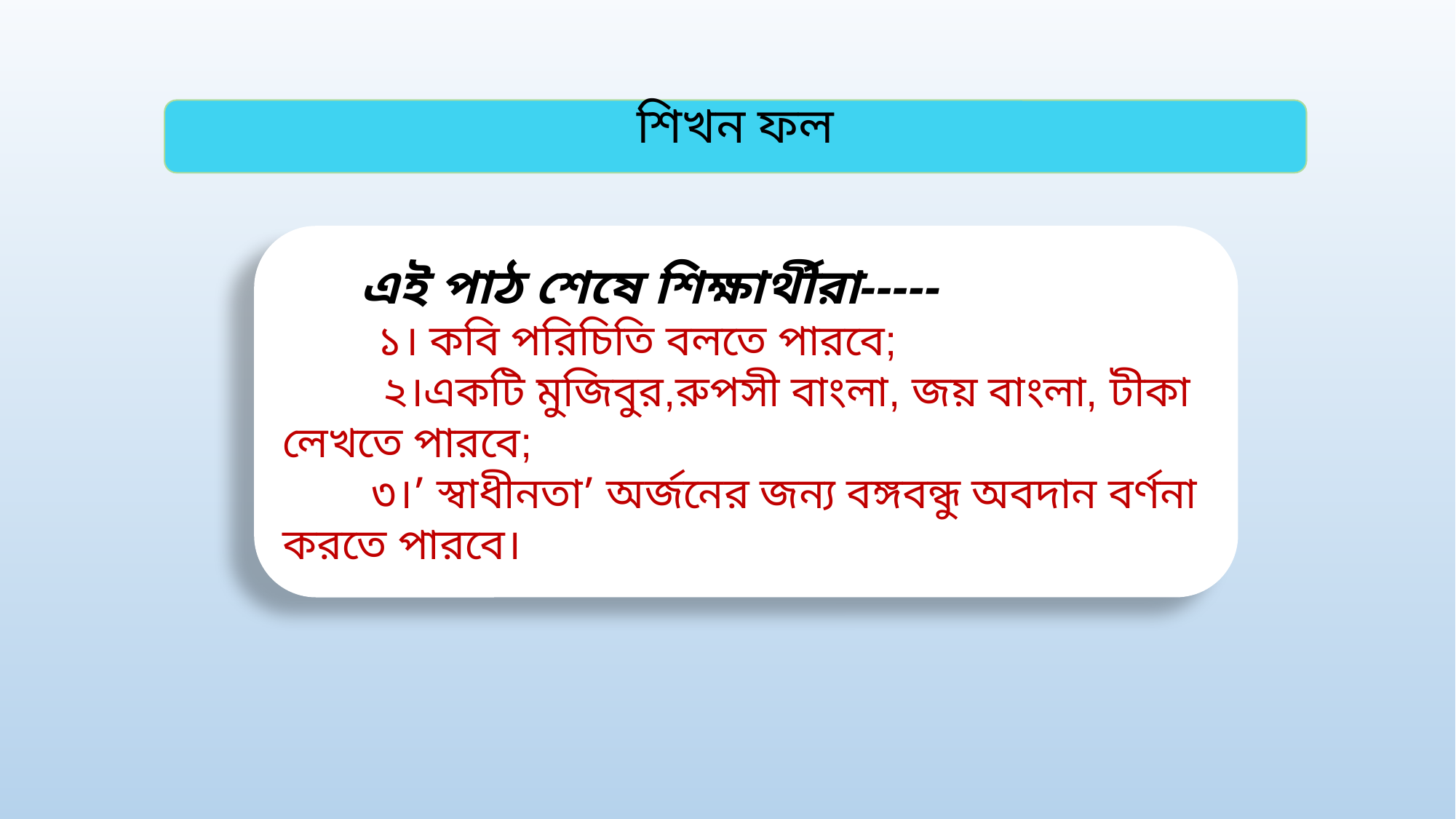

শিখন ফল

       এই পাঠ শেষে শিক্ষার্থীরা-----
          ১। কবি পরিচিতি বলতে পারবে;
         ২।একটি মুজিবুর,রুপসী বাংলা, জয় বাংলা, টীকা লেখতে পারবে;
        ৩।’ স্বাধীনতা’ অর্জনের জন্য বঙ্গবন্ধু অবদান বর্ণনা করতে পারবে।